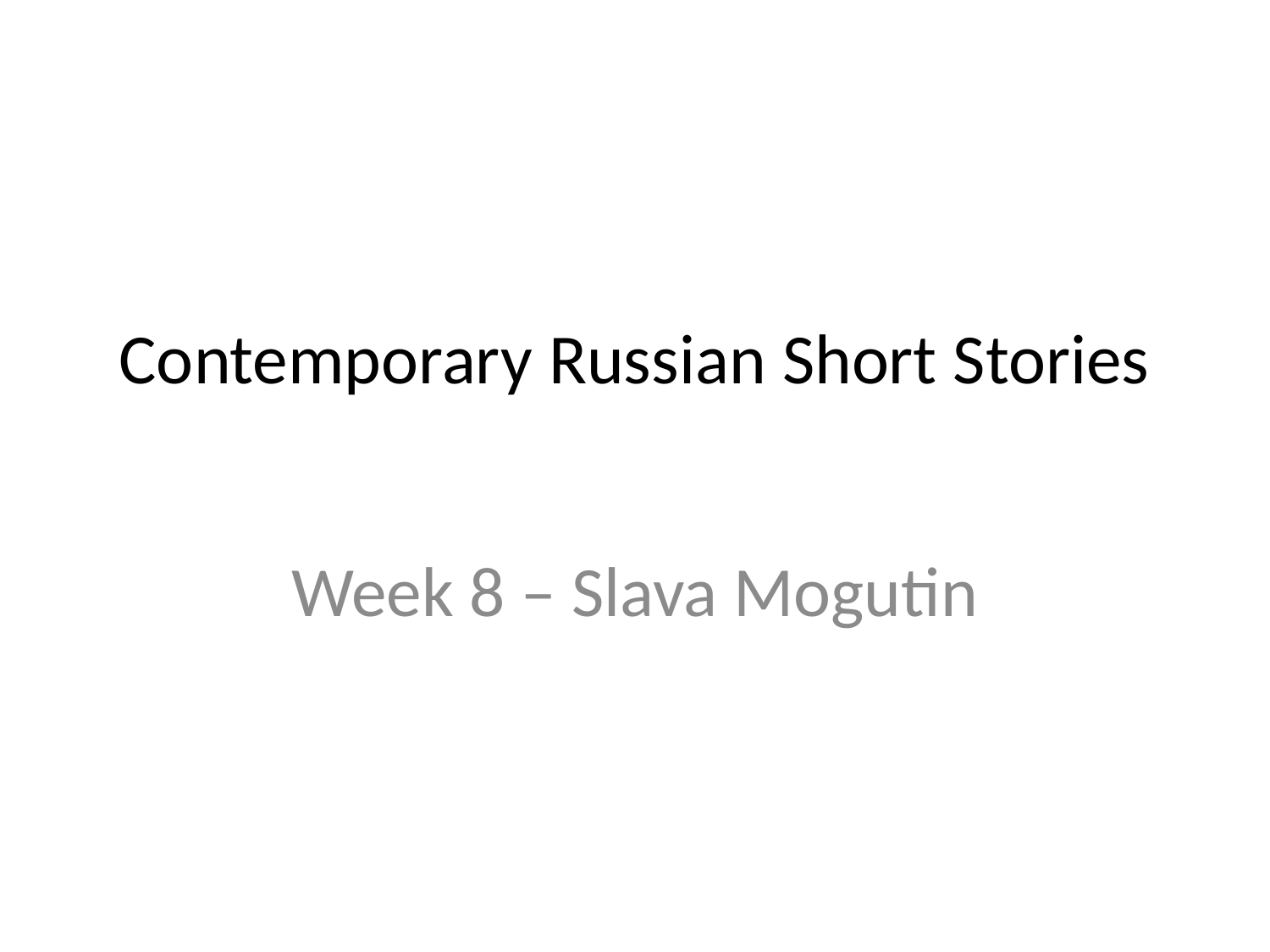

# Contemporary Russian Short Stories
Week 8 – Slava Mogutin